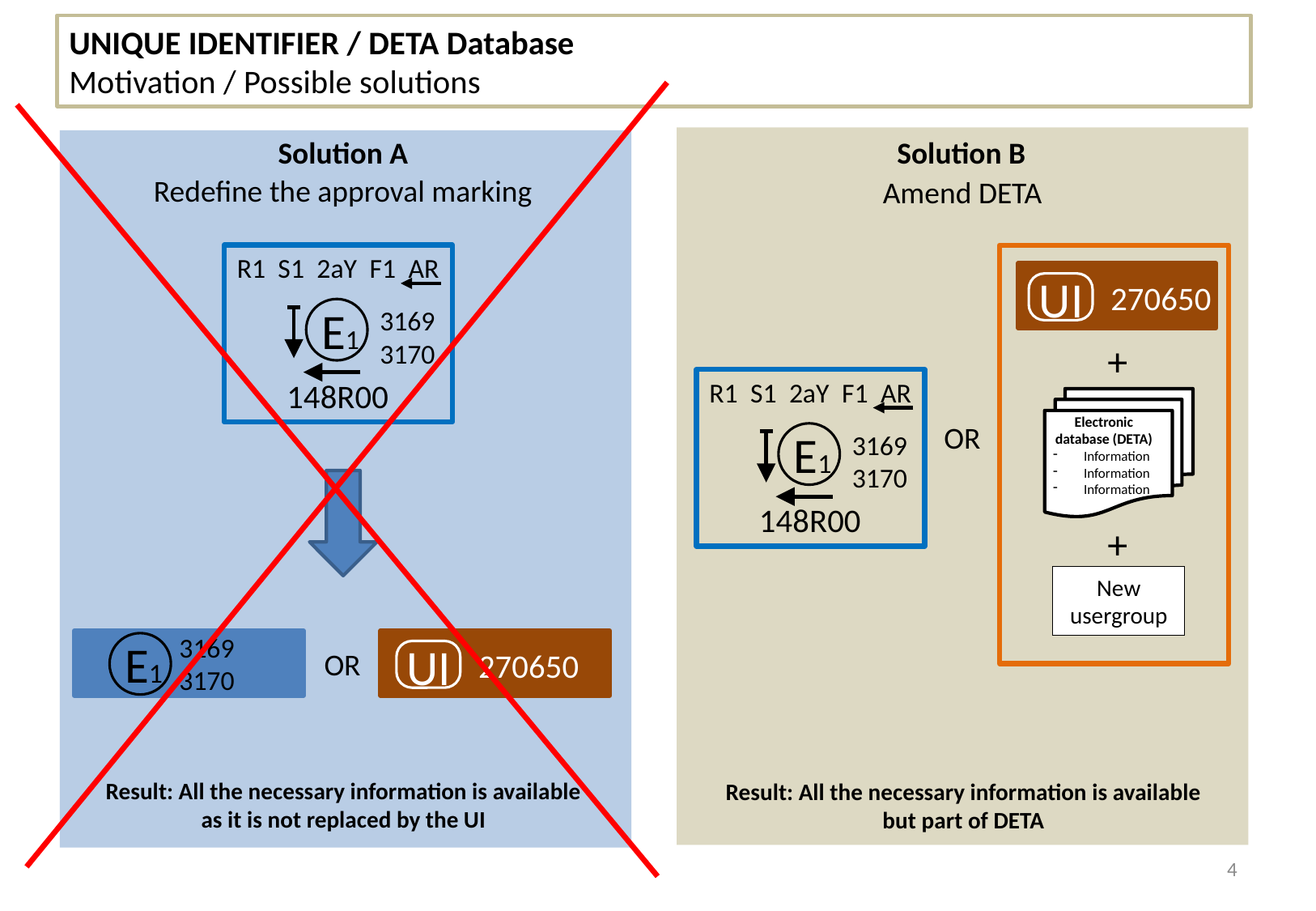

UNIQUE IDENTIFIER / DETA Database
Motivation / Possible solutions
Solution A

Solution B

Redefine the approval marking
Amend DETA

R1  S1  2aY  F1  AR
UI

270650

E1
3169
3170

+
148R00

R1  S1  2aY  F1  AR

Electronic database (DETA)
Information
Information
Information
OR
E1
3169
3170

148R00
+
New usergroup
3169
3170
E1
UI

OR
270650

Result: All the necessary information is available
as it is not replaced by the UI
Result: All the necessary information is available
but part of DETA
4